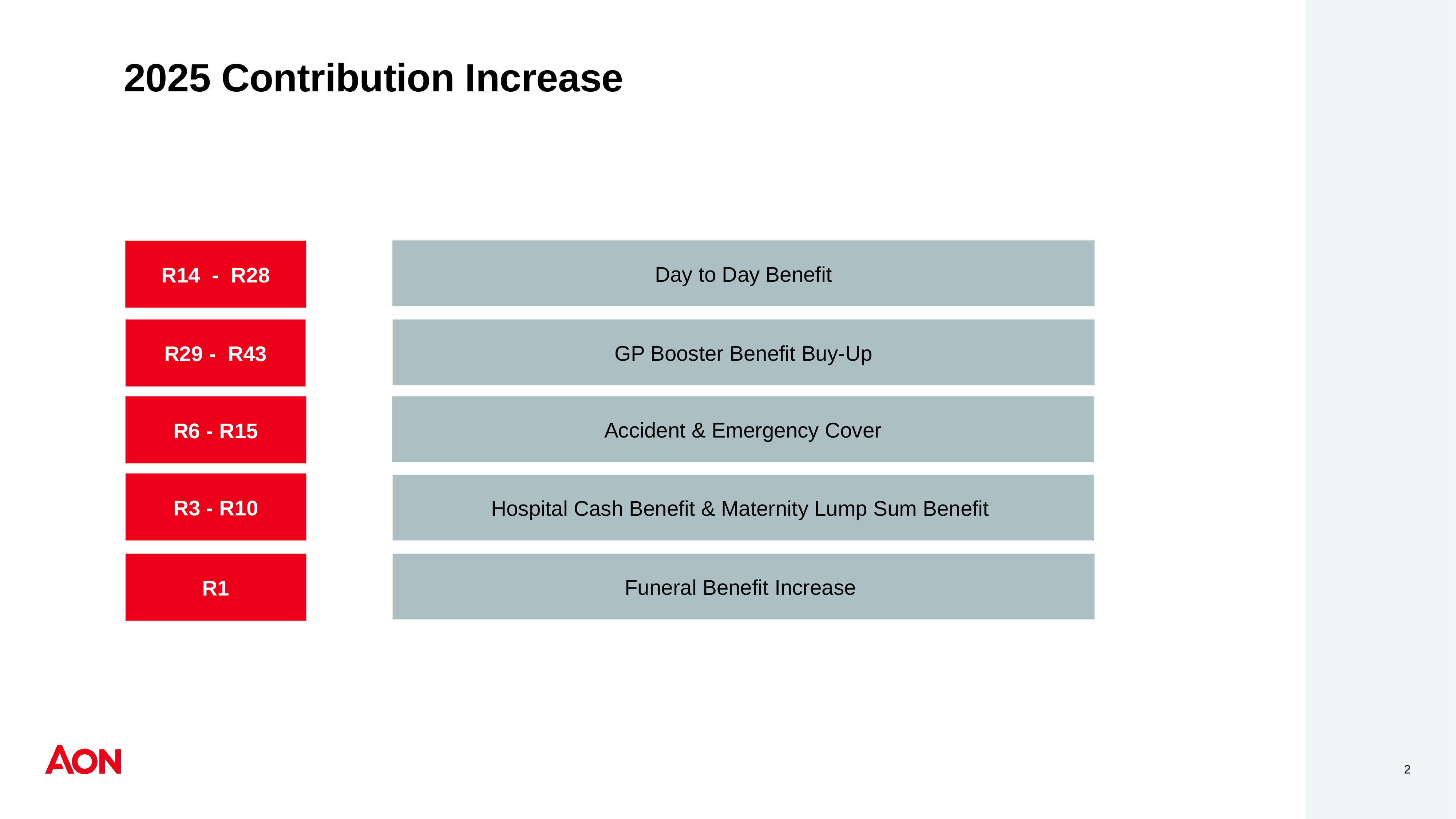

# 2025 Contribution Increase
Day to Day Benefit
R14  -  R28
R29 -  R43
GP Booster Benefit Buy-Up

R6 - R15

Accident & Emergency Cover
R3 - R10
Hospital Cash Benefit & Maternity Lump Sum Benefit
Funeral Benefit Increase
R1
2